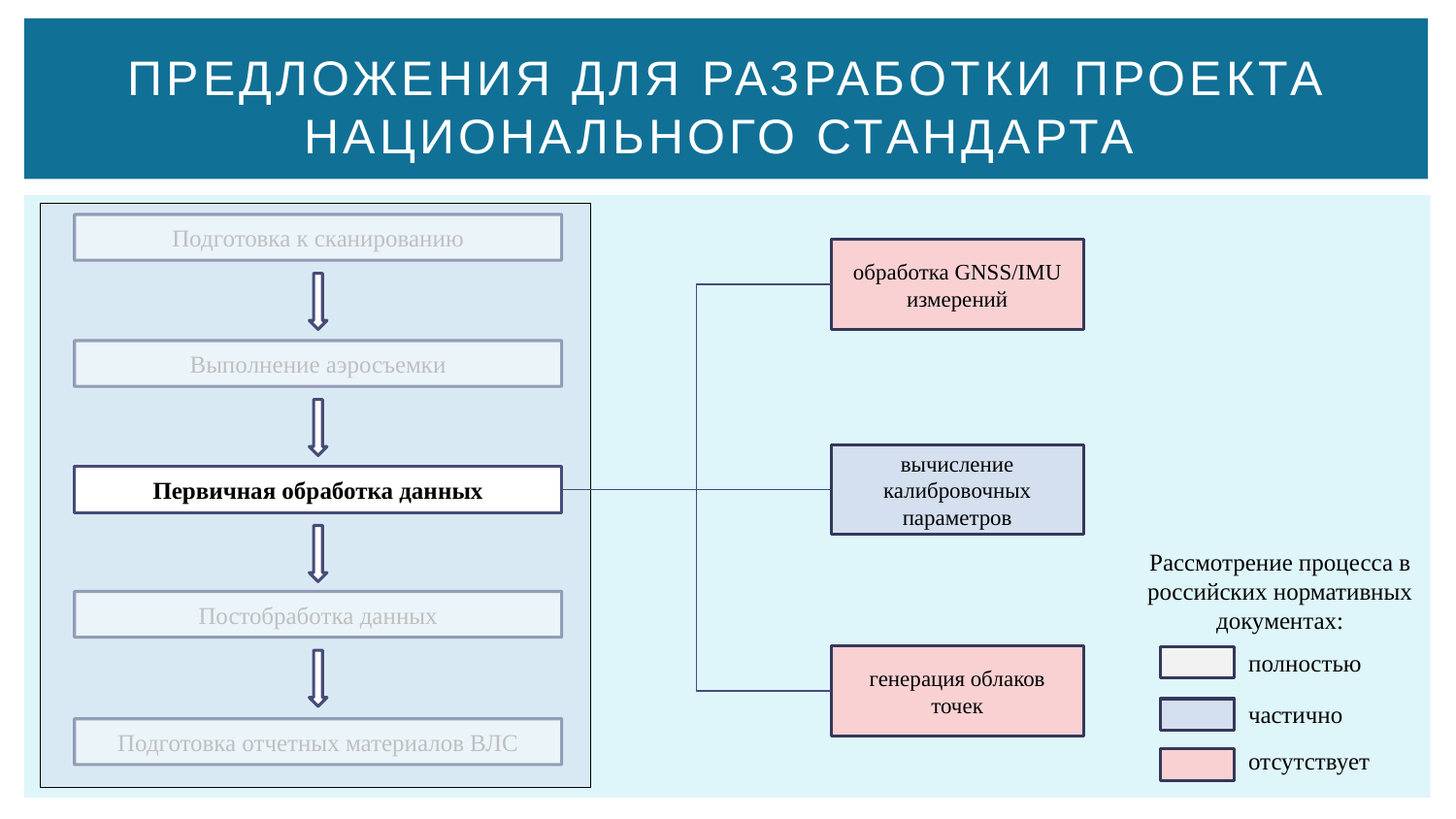

# Предложения для разработки проекта национального стандарта

Подготовка к сканированию
обработка GNSS/IMU измерений

Выполнение аэросъемки

вычисление калибровочных параметров
Первичная обработка данных

Рассмотрение процесса в российских нормативных документах:
Постобработка данных
полностью
генерация облаков точек

частично

Подготовка отчетных материалов ВЛС
отсутствует